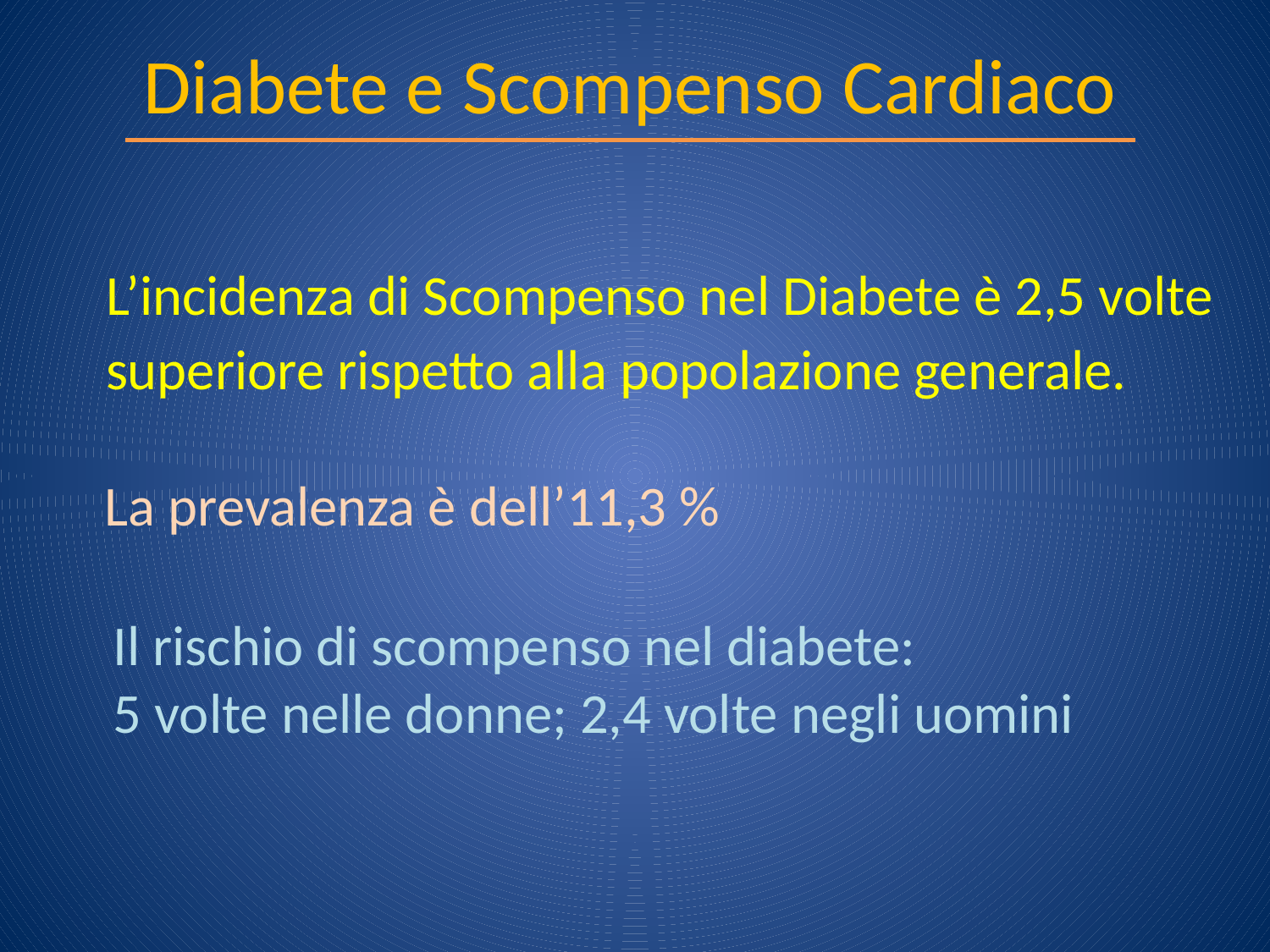

# Diabete e Scompenso Cardiaco
L’incidenza di Scompenso nel Diabete è 2,5 volte superiore rispetto alla popolazione generale.

La prevalenza è dell’11,3 %

Il rischio di scompenso nel diabete:
5 volte nelle donne; 2,4 volte negli uomini